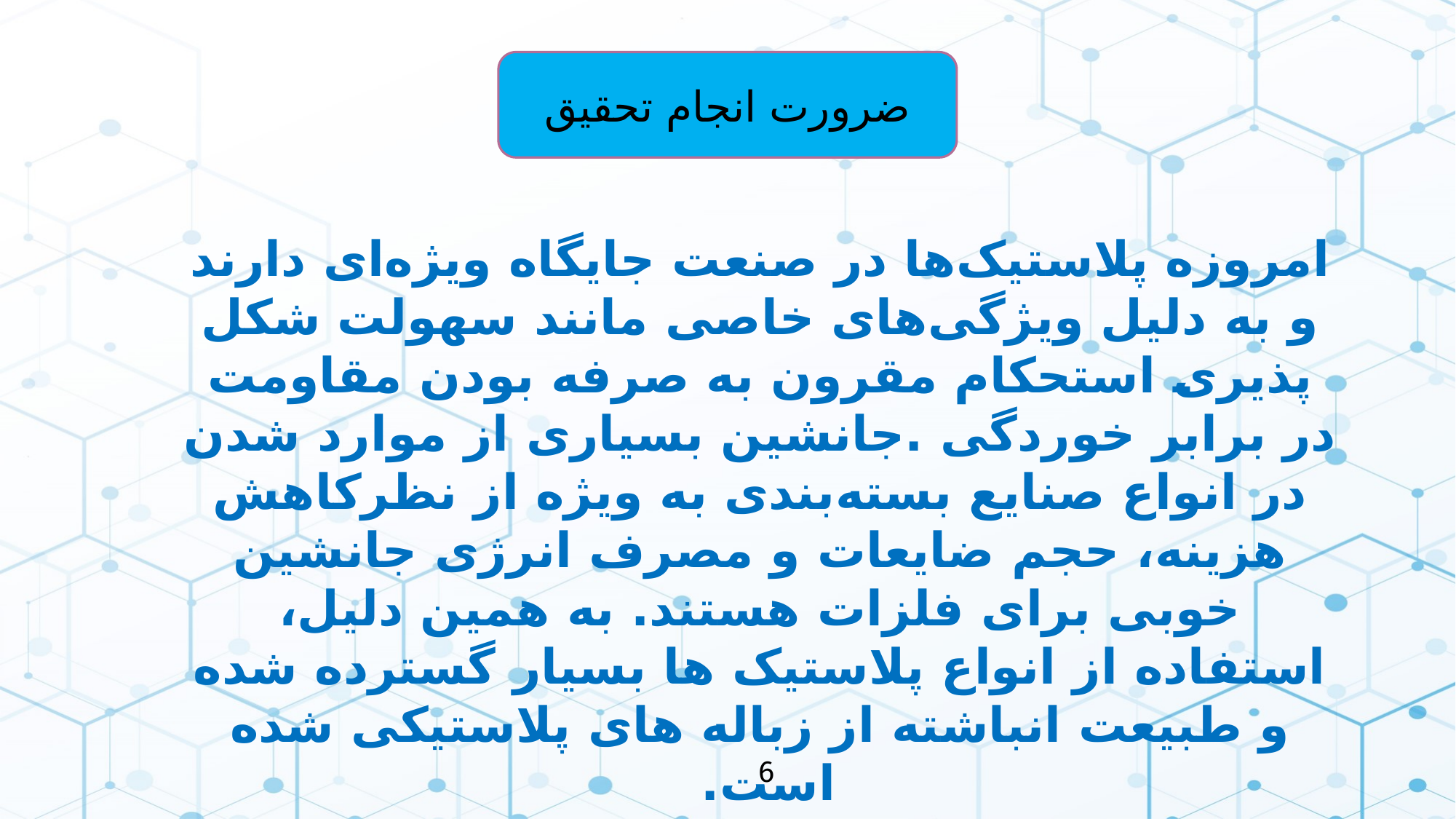

ضرورت انجام تحقیق
امروزه پلاستیک‌ها در صنعت جایگاه ویژه‌ای دارند و به دلیل ویژگی‌های خاصی مانند سهولت شکل پذیری استحکام مقرون به صرفه بودن مقاومت در برابر خوردگی .جانشین بسیاری از موارد شدن در انواع صنایع بسته‌بندی به ویژه از نظرکاهش هزینه، حجم ضایعات و مصرف انرژی جانشین خوبی برای فلزات هستند. به همین دلیل، استفاده از انواع پلاستیک ها بسیار گسترده شده و طبیعت انباشته از زباله های پلاستیکی شده است.
6